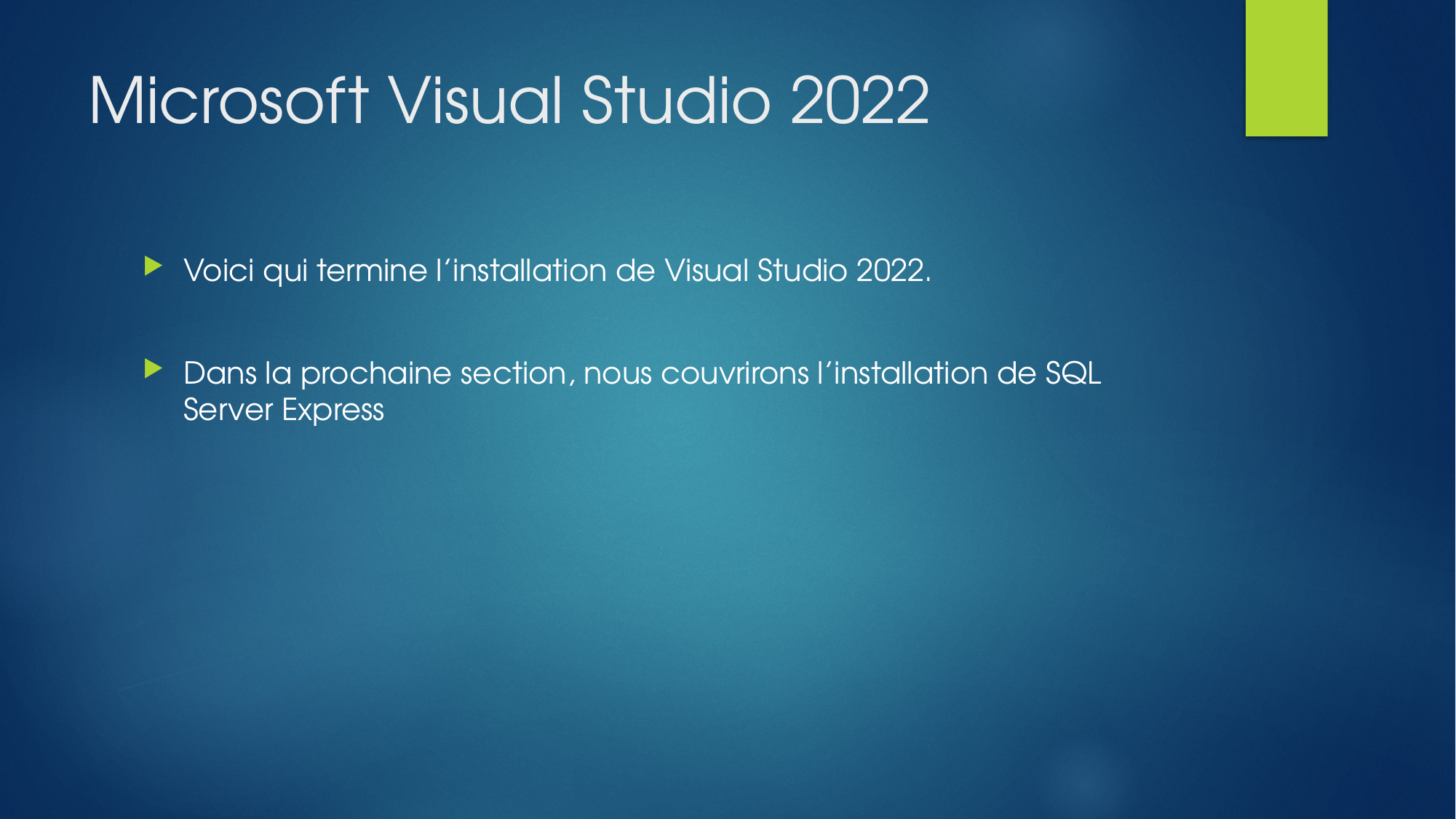

# Microsoft Visual Studio 2022
Voici qui termine l’installation de Visual Studio 2022.

Dans la prochaine section, nous couvrirons l’installation de SQL Server Express